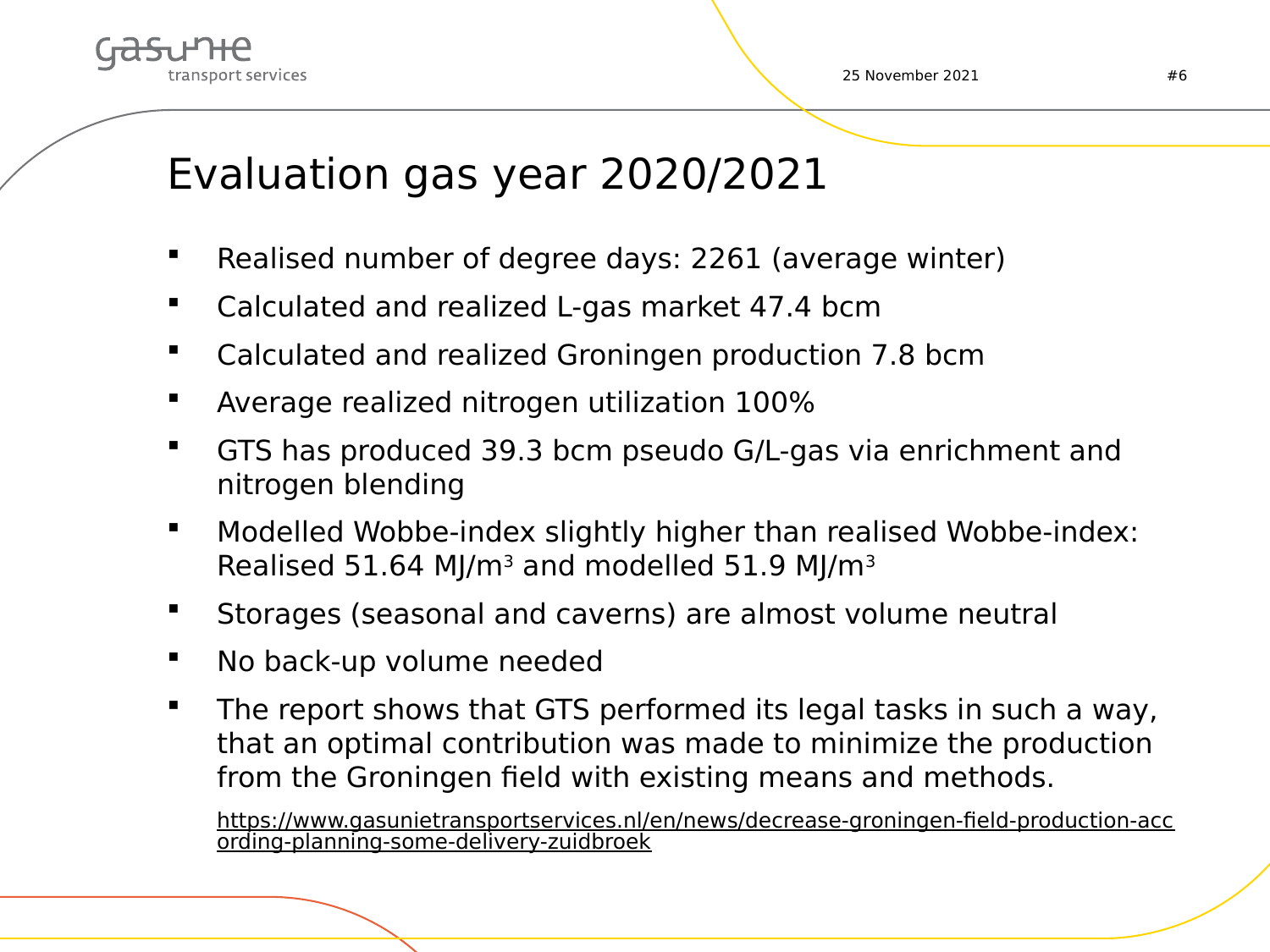

25 November 2021
#6
# Evaluation gas year 2020/2021
Realised number of degree days: 2261 (average winter)
Calculated and realized L-gas market 47.4 bcm
Calculated and realized Groningen production 7.8 bcm
Average realized nitrogen utilization 100%
GTS has produced 39.3 bcm pseudo G/L-gas via enrichment and nitrogen blending
Modelled Wobbe-index slightly higher than realised Wobbe-index: Realised 51.64 MJ/m3 and modelled 51.9 MJ/m3
Storages (seasonal and caverns) are almost volume neutral
No back-up volume needed
The report shows that GTS performed its legal tasks in such a way, that an optimal contribution was made to minimize the production from the Groningen field with existing means and methods.
https://www.gasunietransportservices.nl/en/news/decrease-groningen-field-production-according-planning-some-delivery-zuidbroek